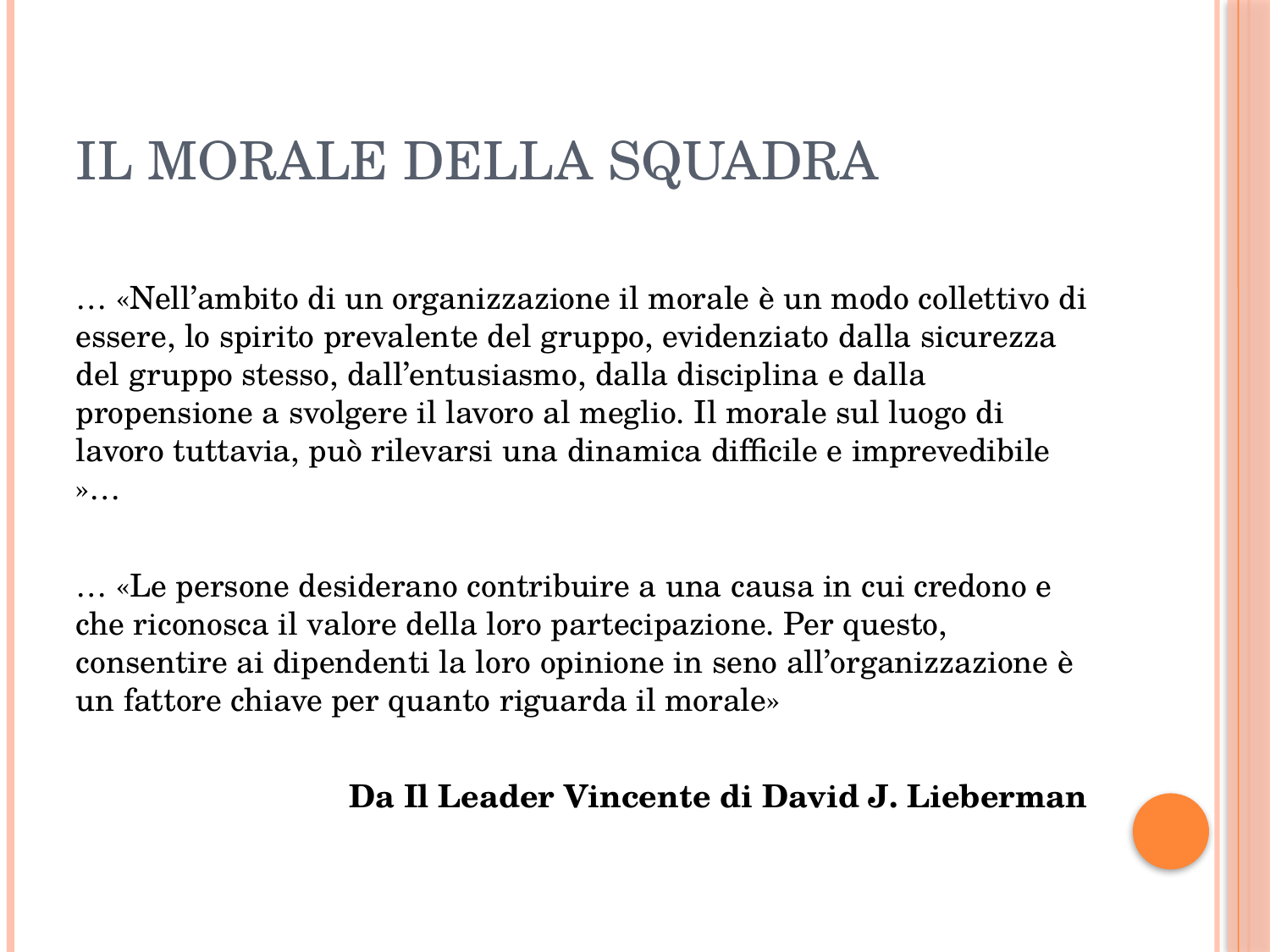

# IL MORALE DELLA SQUADRA

… «Nell’ambito di un organizzazione il morale è un modo collettivo di essere, lo spirito prevalente del gruppo, evidenziato dalla sicurezza del gruppo stesso, dall’entusiasmo, dalla disciplina e dalla propensione a svolgere il lavoro al meglio. Il morale sul luogo di lavoro tuttavia, può rilevarsi una dinamica difficile e imprevedibile »…

… «Le persone desiderano contribuire a una causa in cui credono e che riconosca il valore della loro partecipazione. Per questo, consentire ai dipendenti la loro opinione in seno all’organizzazione è un fattore chiave per quanto riguarda il morale»

Da Il Leader Vincente di David J. Lieberman